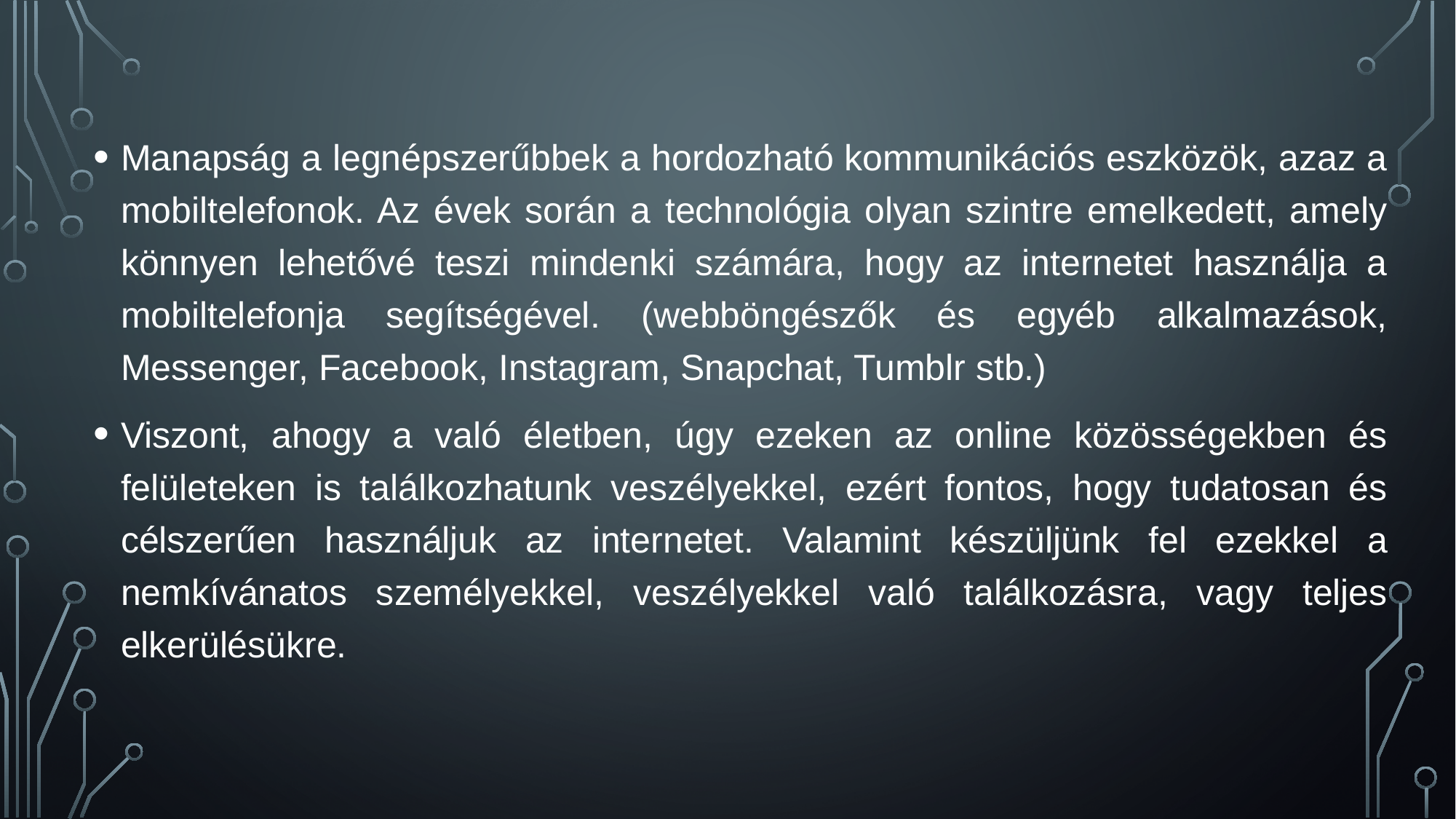

Manapság a legnépszerűbbek a hordozható kommunikációs eszközök, azaz a mobiltelefonok. Az évek során a technológia olyan szintre emelkedett, amely könnyen lehetővé teszi mindenki számára, hogy az internetet használja a mobiltelefonja segítségével. (webböngészők és egyéb alkalmazások, Messenger, Facebook, Instagram, Snapchat, Tumblr stb.)
Viszont, ahogy a való életben, úgy ezeken az online közösségekben és felületeken is találkozhatunk veszélyekkel, ezért fontos, hogy tudatosan és célszerűen használjuk az internetet. Valamint készüljünk fel ezekkel a nemkívánatos személyekkel, veszélyekkel való találkozásra, vagy teljes elkerülésükre.